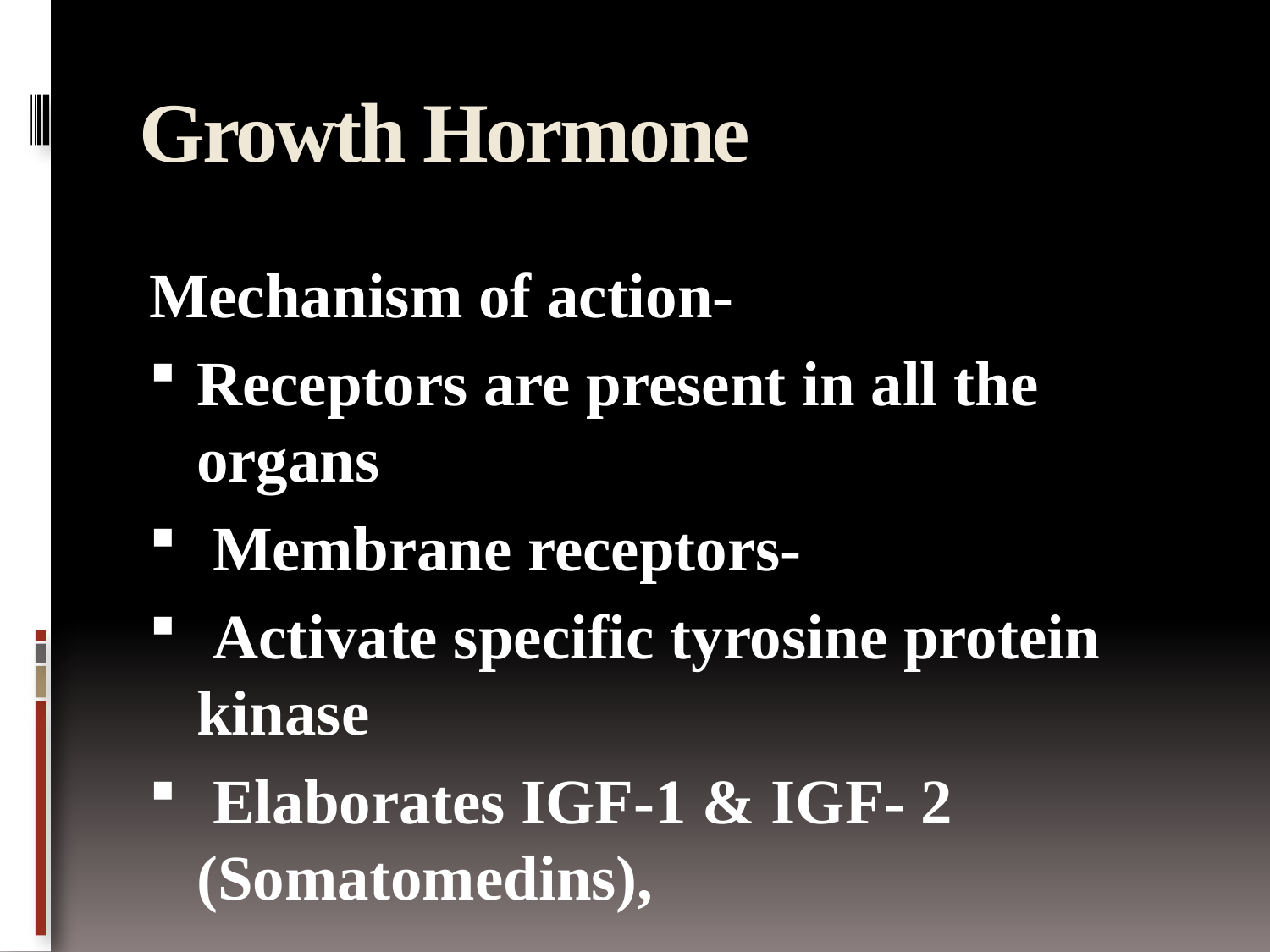

# Growth Hormone
Mechanism of action-
Receptors are present in all the organs
 Membrane receptors-
 Activate specific tyrosine protein kinase
 Elaborates IGF-1 & IGF- 2 (Somatomedins),